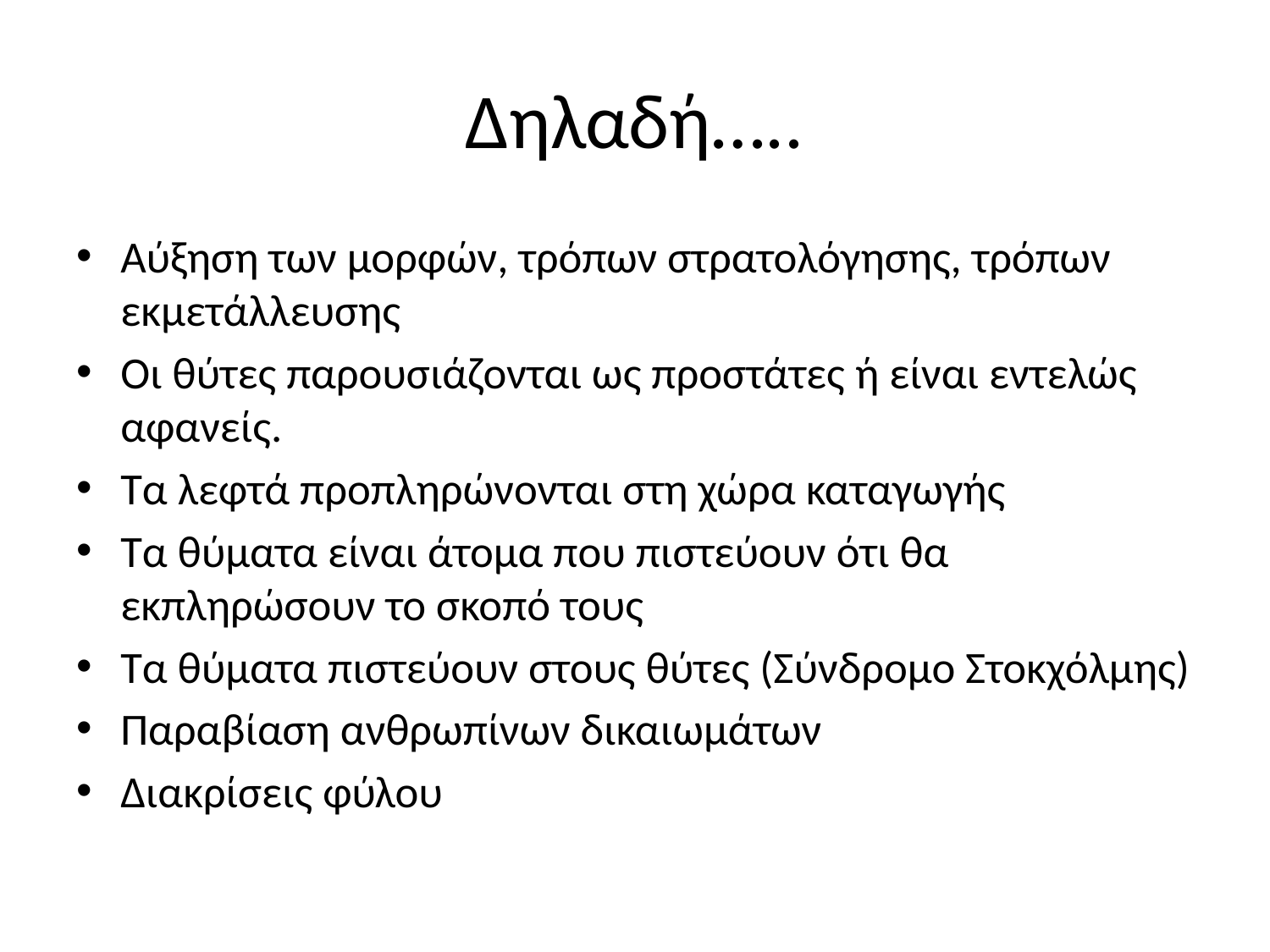

# Δηλαδή…..
Αύξηση των μορφών, τρόπων στρατολόγησης, τρόπων εκμετάλλευσης
Οι θύτες παρουσιάζονται ως προστάτες ή είναι εντελώς αφανείς.
Τα λεφτά προπληρώνονται στη χώρα καταγωγής
Τα θύματα είναι άτομα που πιστεύουν ότι θα εκπληρώσουν το σκοπό τους
Τα θύματα πιστεύουν στους θύτες (Σύνδρομο Στοκχόλμης)
Παραβίαση ανθρωπίνων δικαιωμάτων
Διακρίσεις φύλου